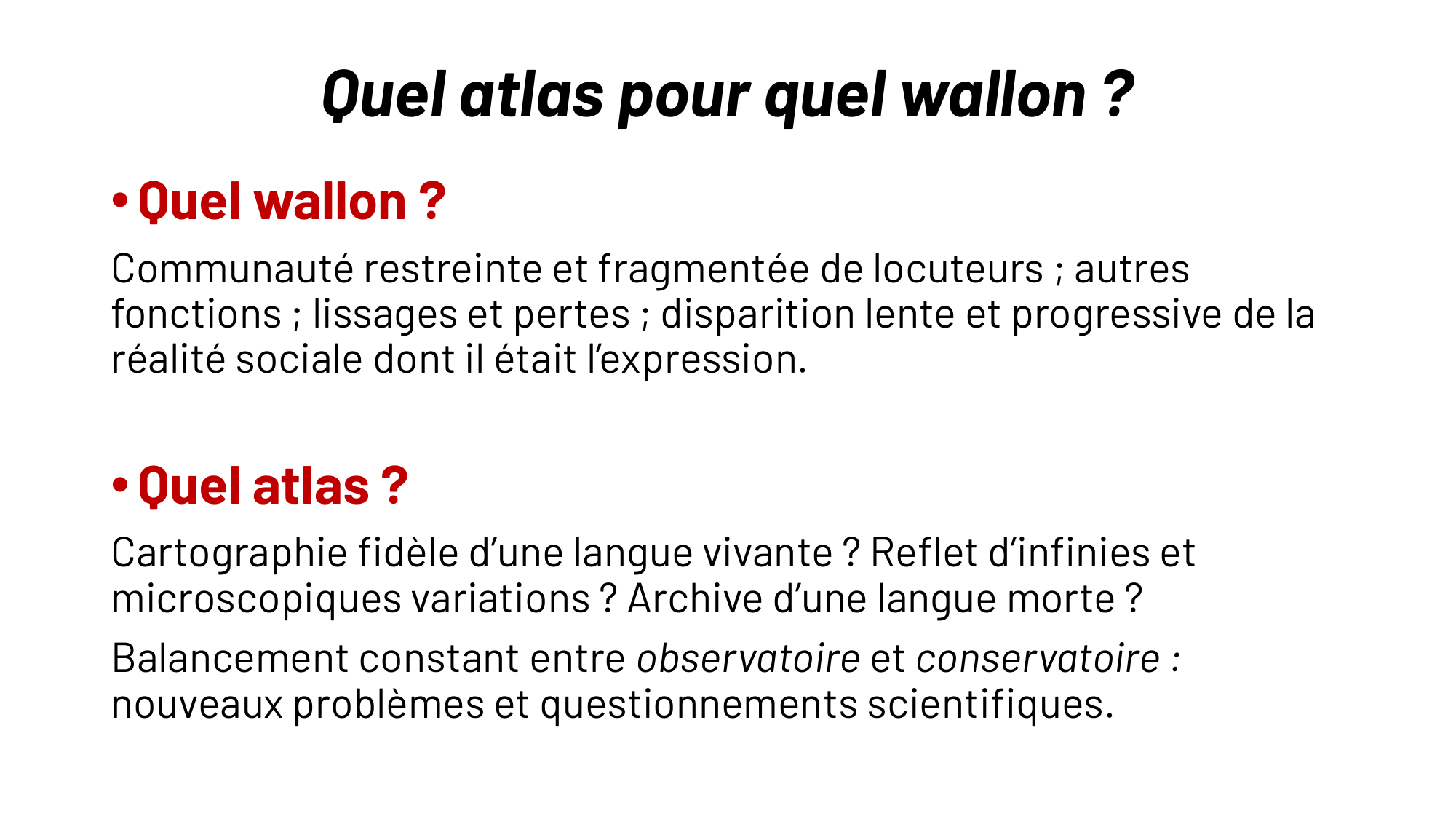

# Quel atlas pour quel wallon ?
Quel wallon ?
Communauté restreinte et fragmentée de locuteurs ; autres fonctions ; lissages et pertes ; disparition lente et progressive de la réalité sociale dont il était l’expression.

Quel atlas ?
Cartographie fidèle d’une langue vivante ? Reflet d’infinies et microscopiques variations ? Archive d’une langue morte ?
Balancement constant entre observatoire et conservatoire : nouveaux problèmes et questionnements scientifiques.